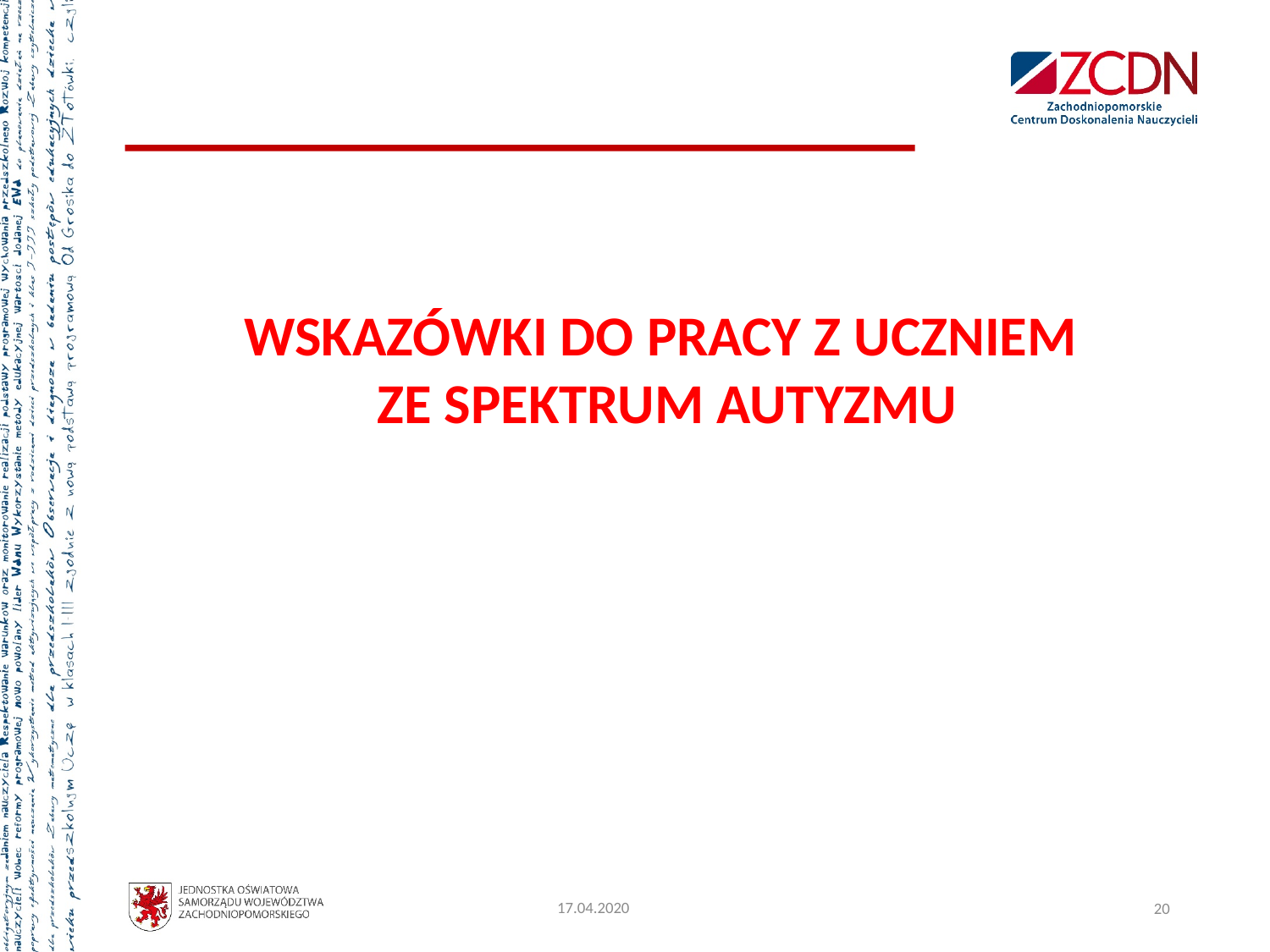

WSKAZÓWKI DO PRACY Z UCZNIEM
 ZE SPEKTRUM AUTYZMU
17.04.2020
20